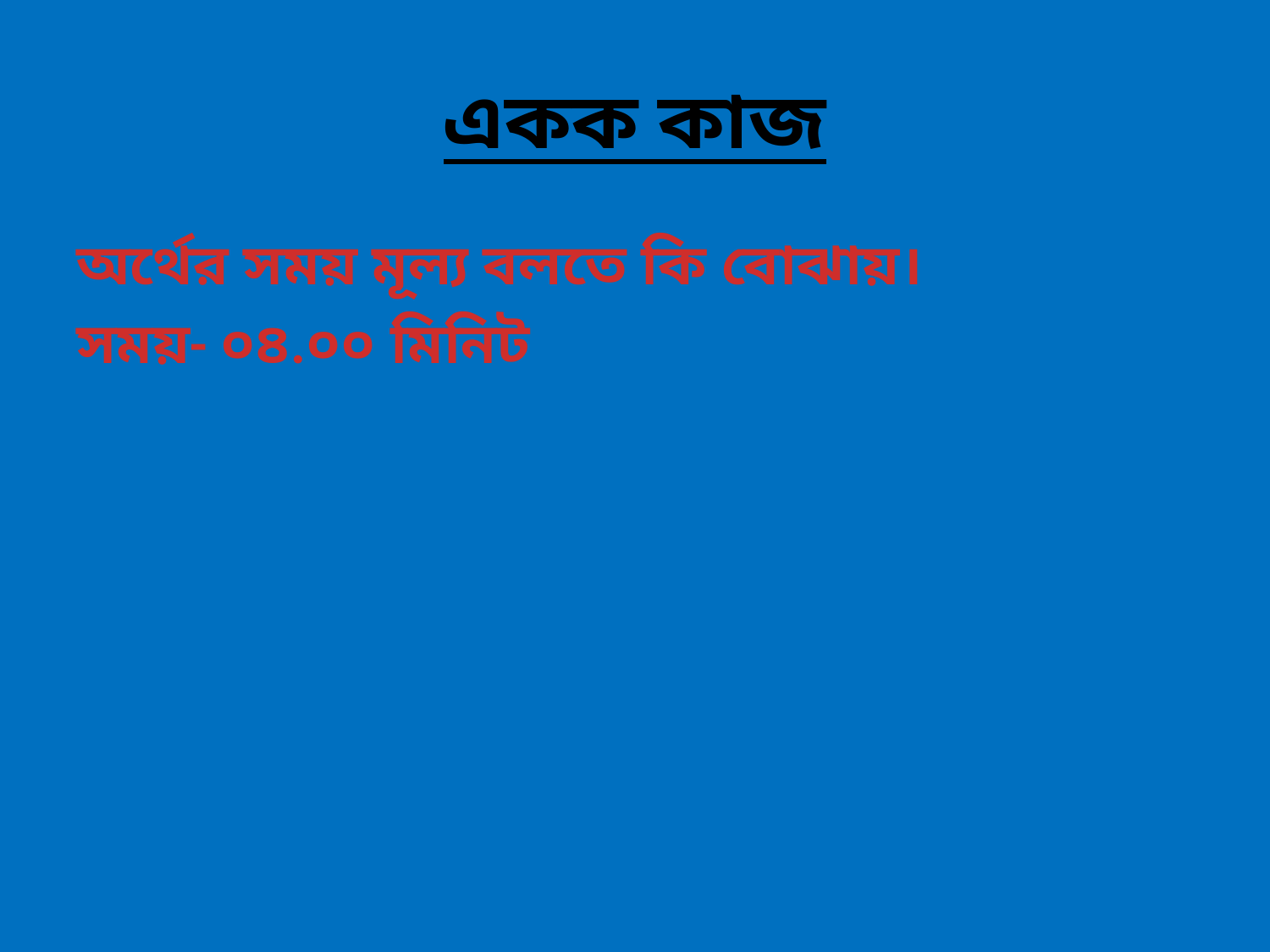

# একক কাজ
অর্থের সময় মূল্য বলতে কি বোঝায়।
সময়- ০৪.০০ মিনিট